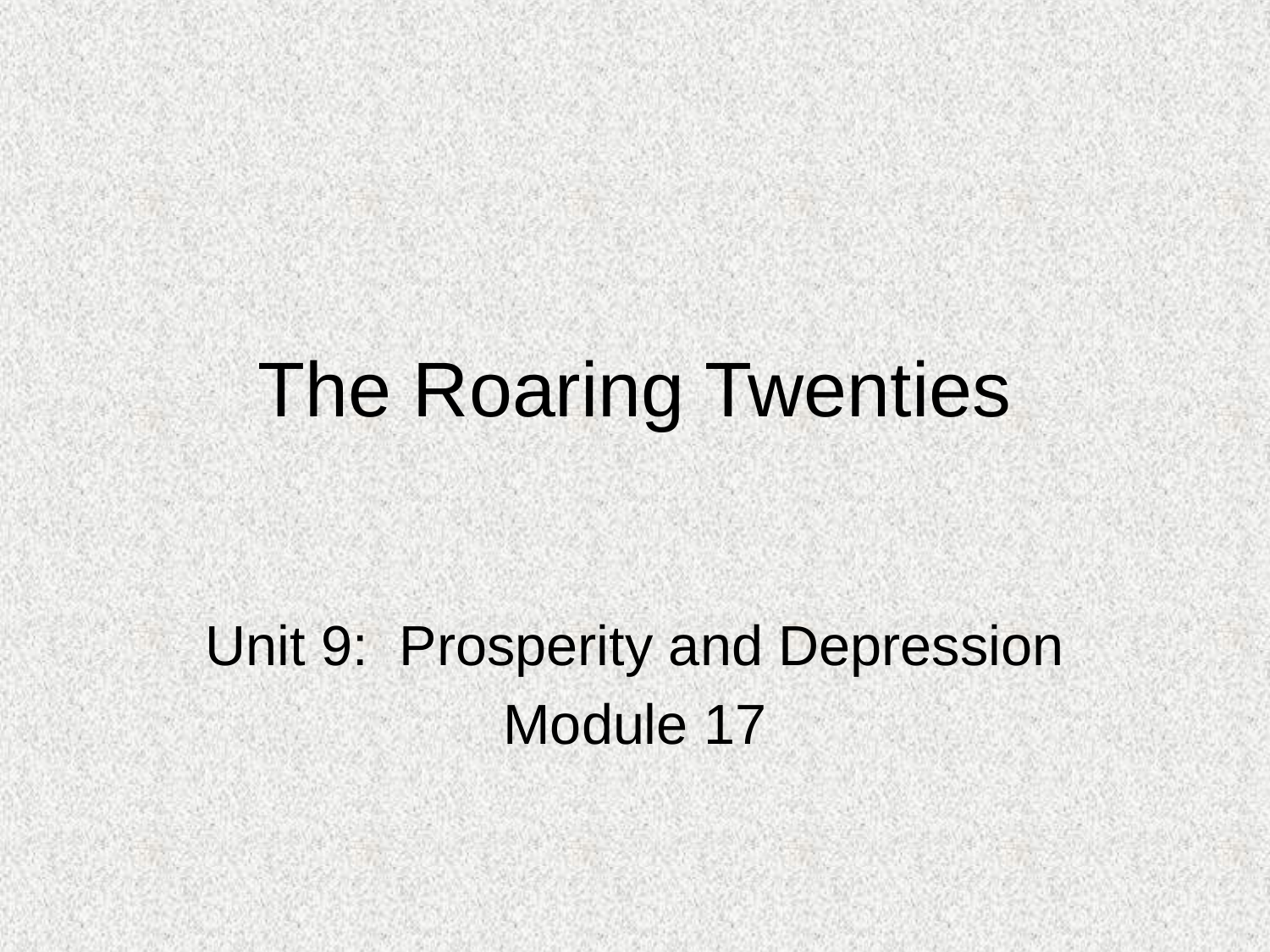

# The Roaring Twenties
Unit 9:  Prosperity and Depression
Module 17